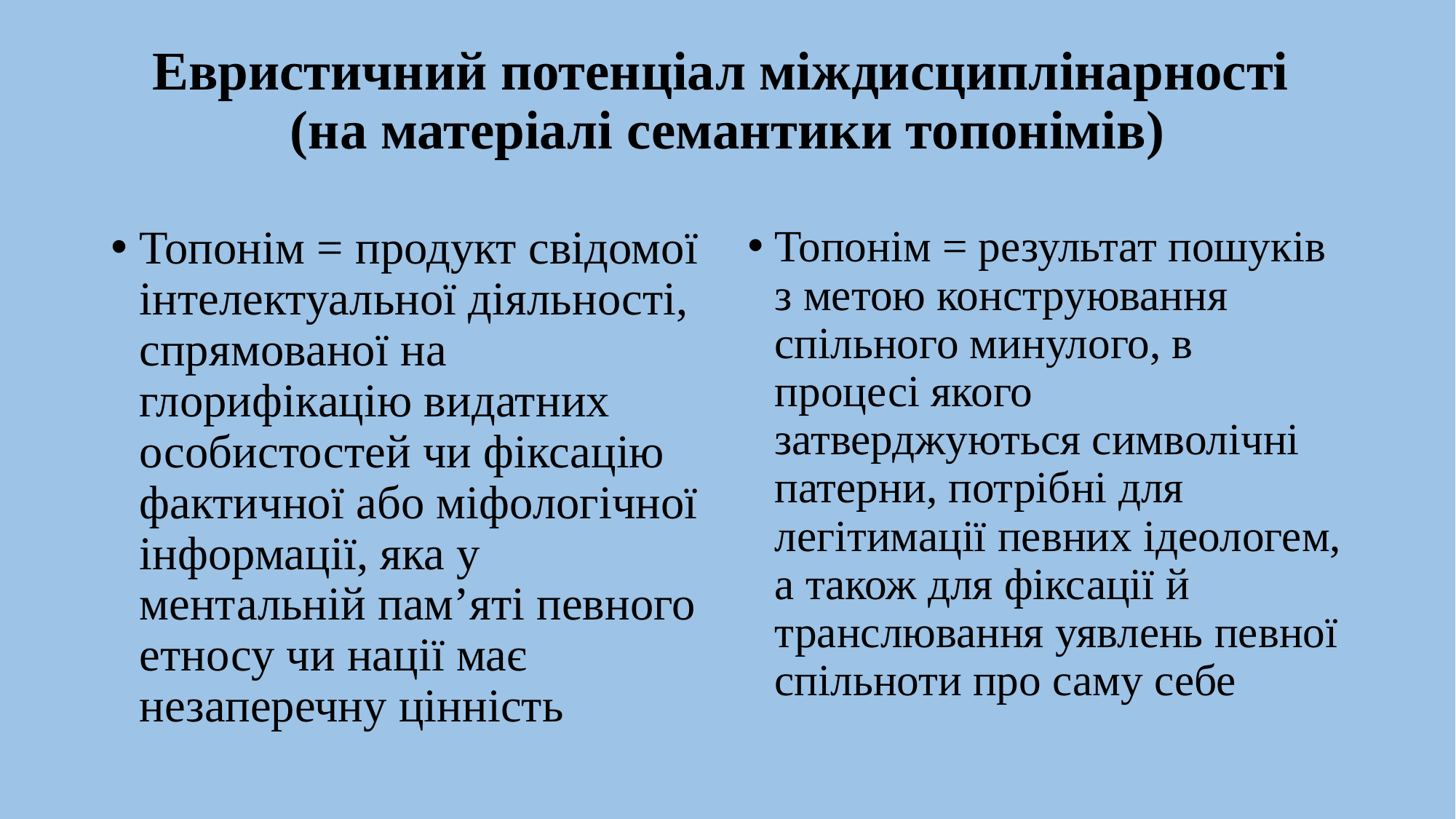

# Евристичний потенціал міждисциплінарності (на матеріалі семантики топонімів)
Топонім = продукт свідомої інтелектуальної діяльності, спрямованої на глорифікацію видатних особистостей чи фіксацію фактичної або міфологічної інформації, яка у ментальній пам’яті певного етносу чи нації має незаперечну цінність
Топонім = результат пошуків з метою конструювання спільного минулого, в процесі якого затверджуються символічні патерни, потрібні для легітимації певних ідеологем, а також для фіксації й транслювання уявлень певної спільноти про саму себе